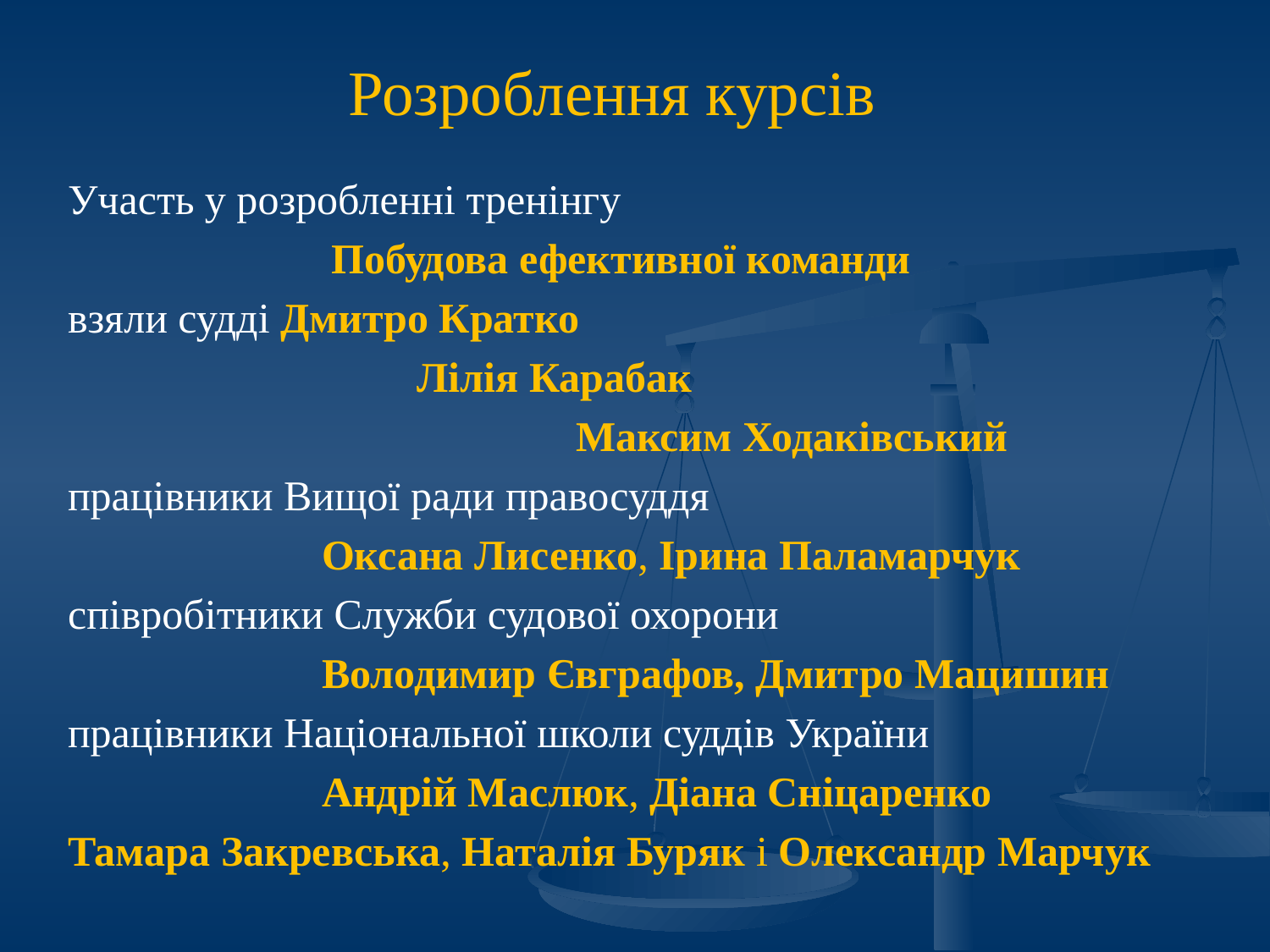

Розроблення курсів
Участь у розробленні тренінгу
Побудова ефективної команди
взяли судді Дмитро Кратко
                                 Лілія Карабак
				Максим Ходаківський
працівники Вищої ради правосуддя
		Оксана Лисенко, Ірина Паламарчук
співробітники Служби судової охорони
		Володимир Євграфов, Дмитро Мацишин
працівники Національної школи суддів України
		Андрій Маслюк, Діана Сніцаренко
Тамара Закревська, Наталія Буряк і Олександр Марчук